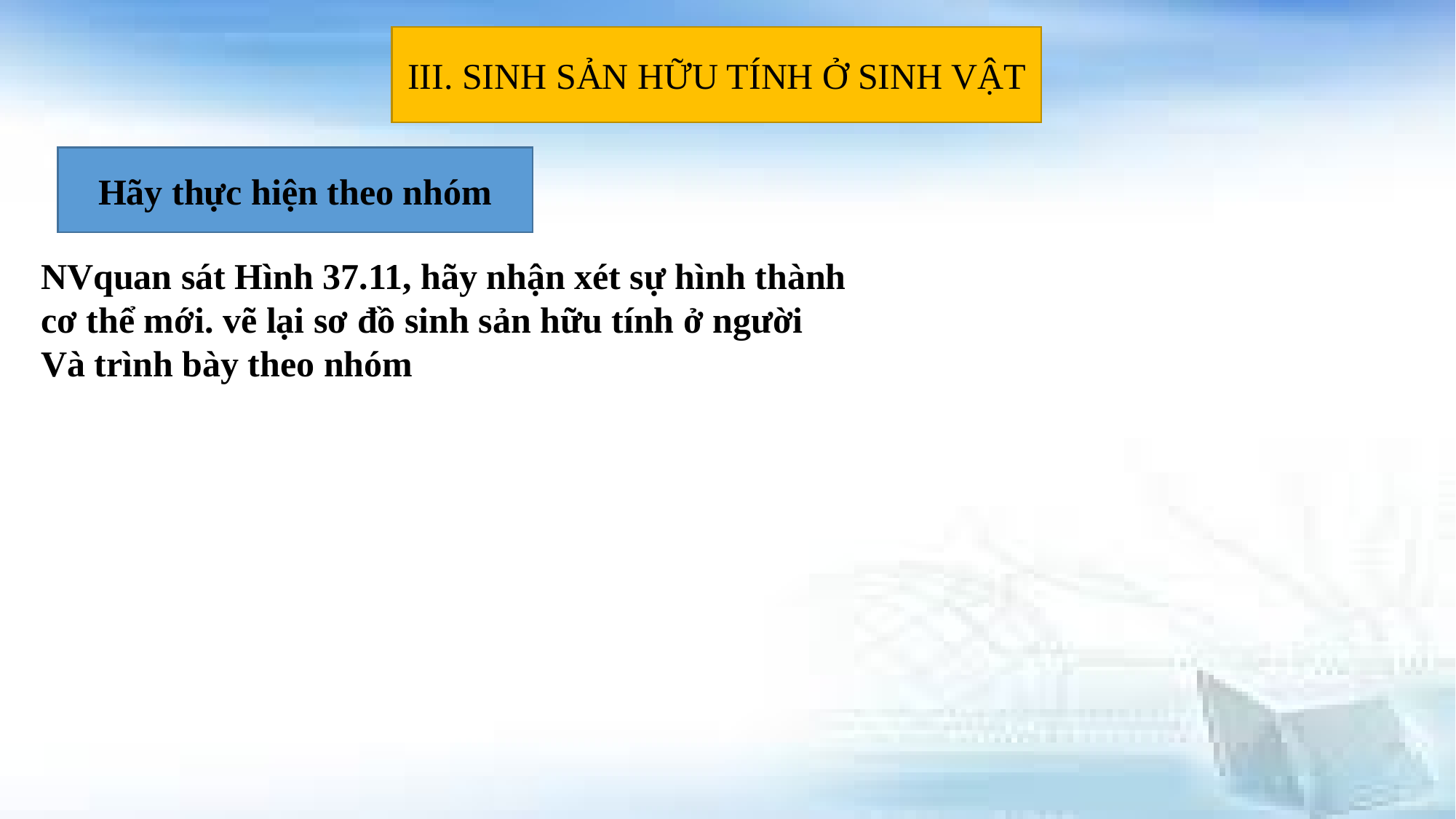

III. SINH SẢN HỮU TÍNH Ở SINH VẬT
Hãy thực hiện theo nhóm
NVquan sát Hình 37.11, hãy nhận xét sự hình thành cơ thể mới. vẽ lại sơ đồ sinh sản hữu tính ở người
Và trình bày theo nhóm